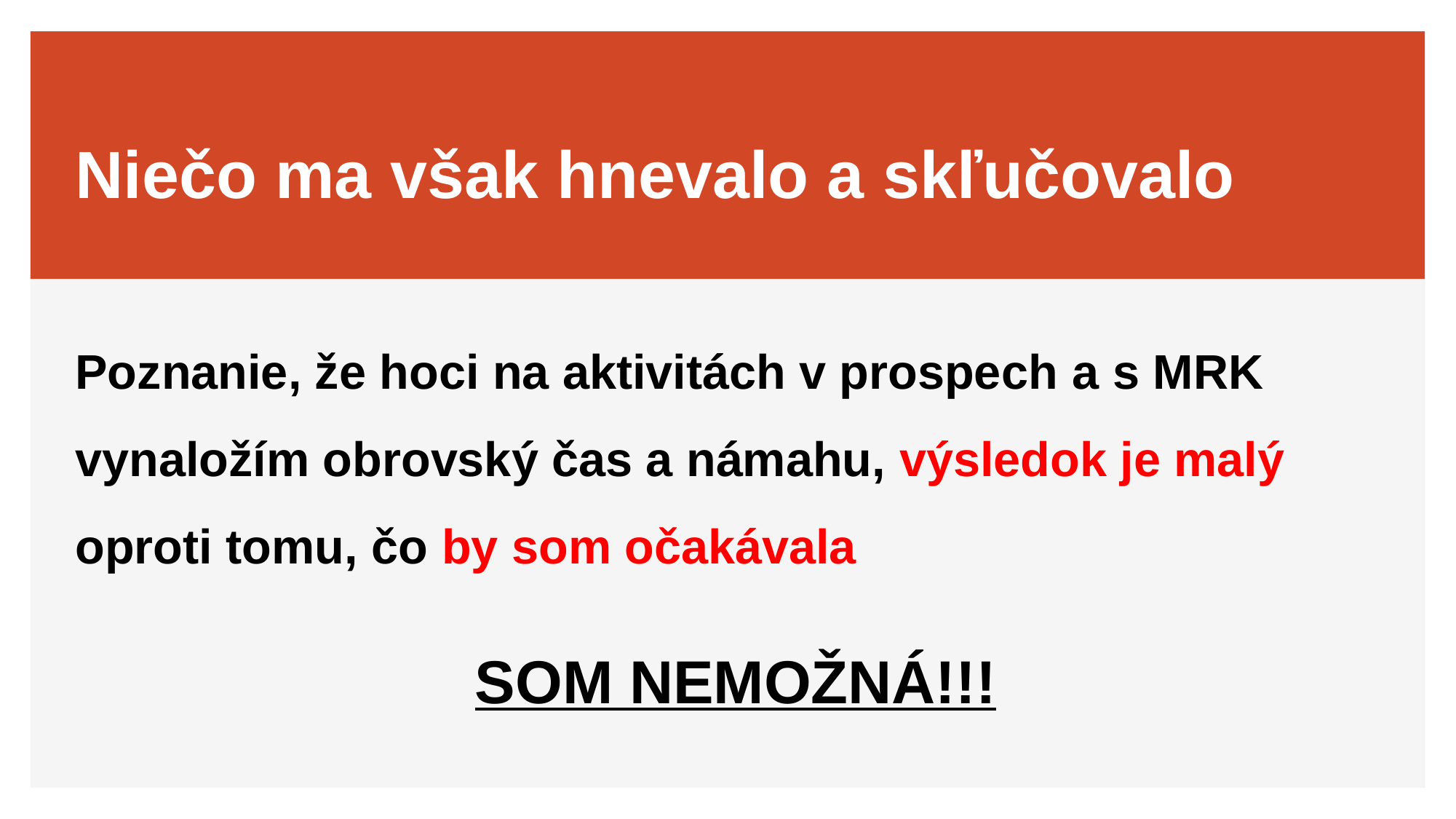

# Niečo ma však hnevalo a skľučovalo
Poznanie, že hoci na aktivitách v prospech a s MRK vynaložím obrovský čas a námahu, výsledok je malý oproti tomu, čo by som očakávala
SOM NEMOŽNÁ!!!